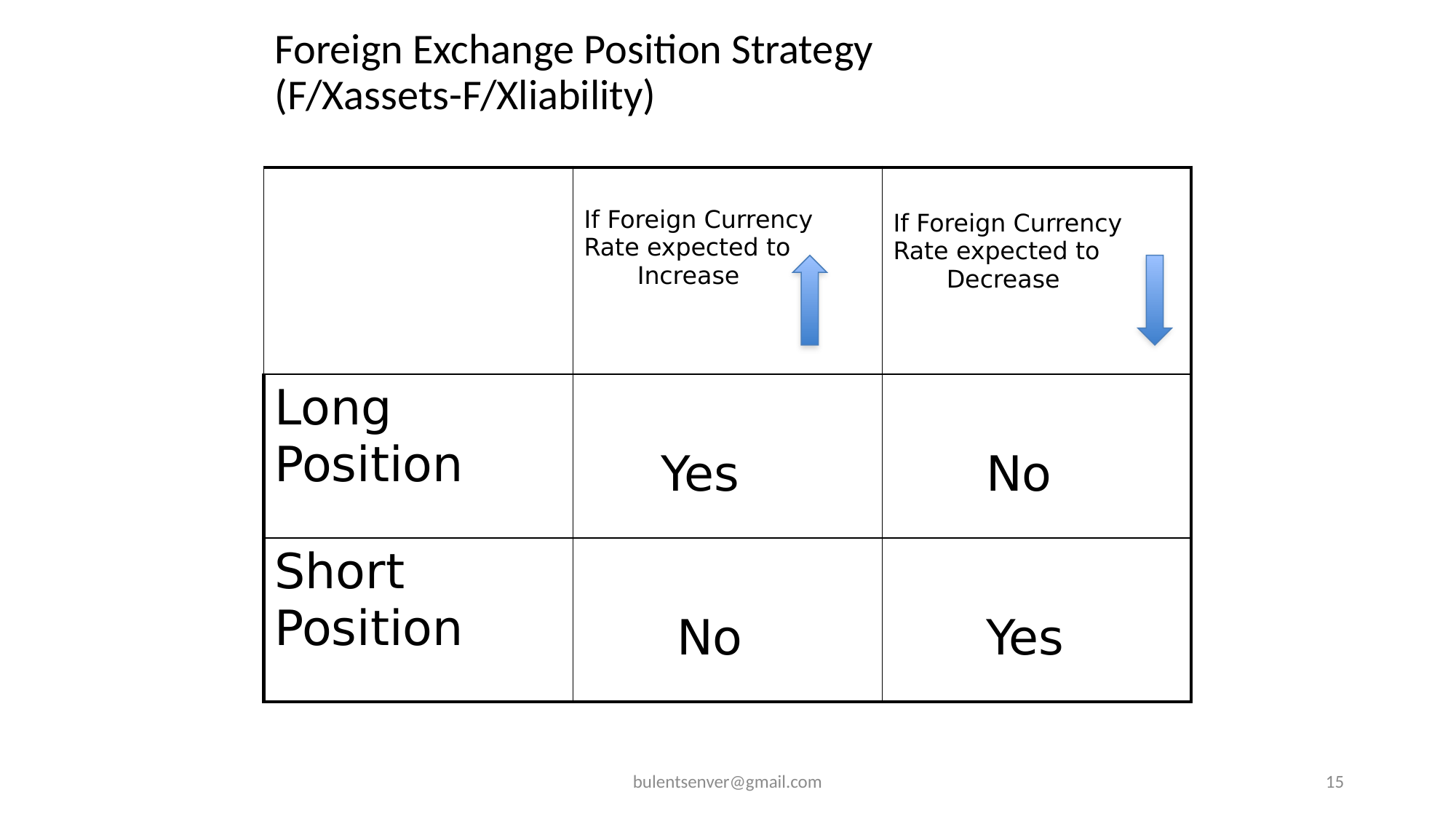

# Foreign Exchange Position Strategy (F/Xassets-F/Xliability)
|  | If Foreign Currency Rate expected to Increase | If Foreign Currency Rate expected to Decrease |
| --- | --- | --- |
| Long Position | Yes | No |
| Short Position | No | Yes |

bulentsenver@gmail.com
15